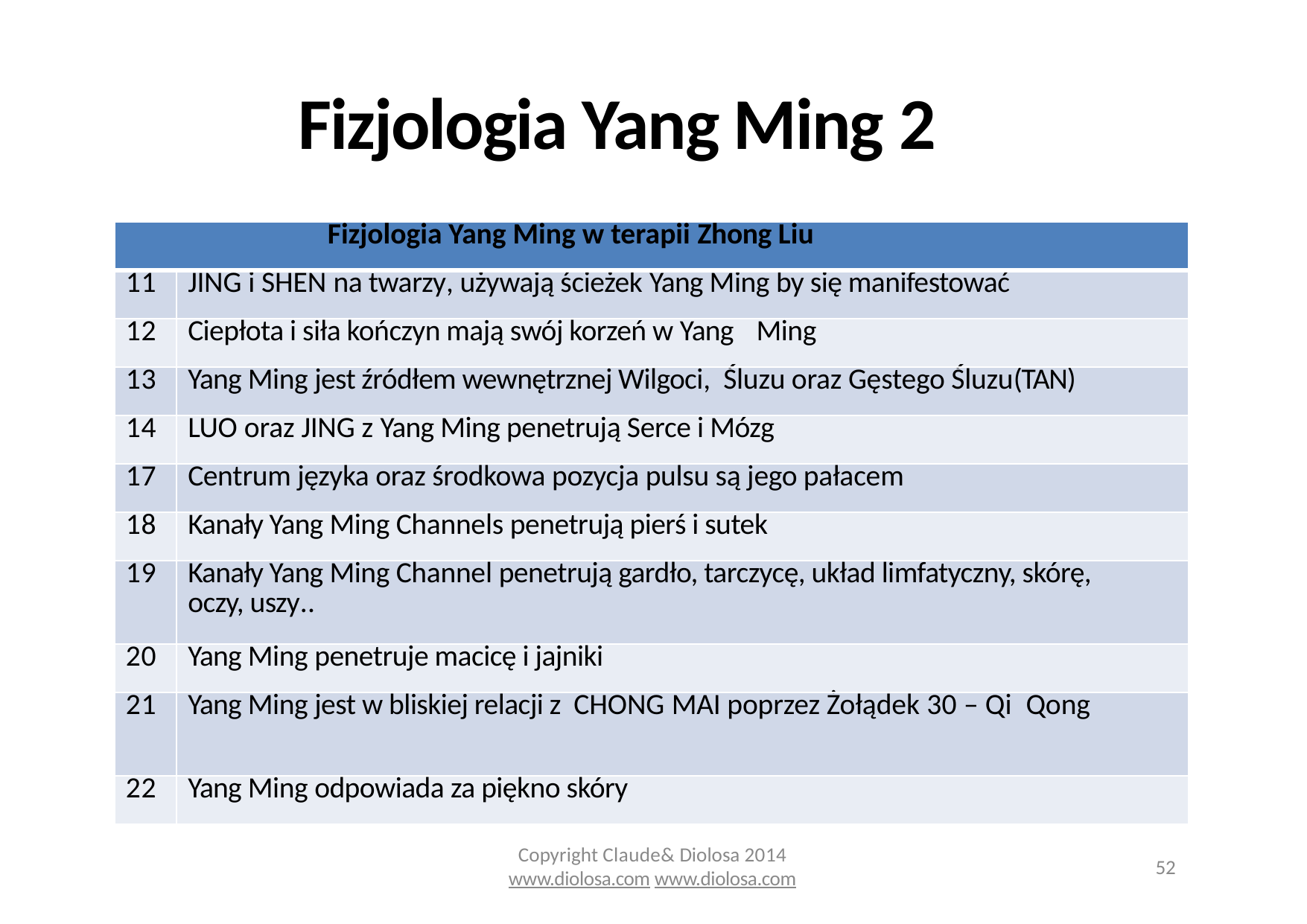

# Fizjologia Yang Ming 2
| Fizjologia Yang Ming w terapii Zhong Liu |  |
| --- | --- |
| 11 | JING i SHEN na twarzy, używają ścieżek Yang Ming by się manifestować |
| 12 | Ciepłota i siła kończyn mają swój korzeń w Yang Ming |
| 13 | Yang Ming jest źródłem wewnętrznej Wilgoci, Śluzu oraz Gęstego Śluzu(TAN) |
| 14 | LUO oraz JING z Yang Ming penetrują Serce i Mózg |
| 17 | Centrum języka oraz środkowa pozycja pulsu są jego pałacem |
| 18 | Kanały Yang Ming Channels penetrują pierś i sutek |
| 19 | Kanały Yang Ming Channel penetrują gardło, tarczycę, układ limfatyczny, skórę, oczy, uszy.. |
| 20 | Yang Ming penetruje macicę i jajniki |
| 21 | Yang Ming jest w bliskiej relacji z CHONG MAI poprzez Żołądek 30 – Qi Qong |
| 22 | Yang Ming odpowiada za piękno skóry |
Copyright Claude& Diolosa 2014
www.diolosa.com www.diolosa.com
52